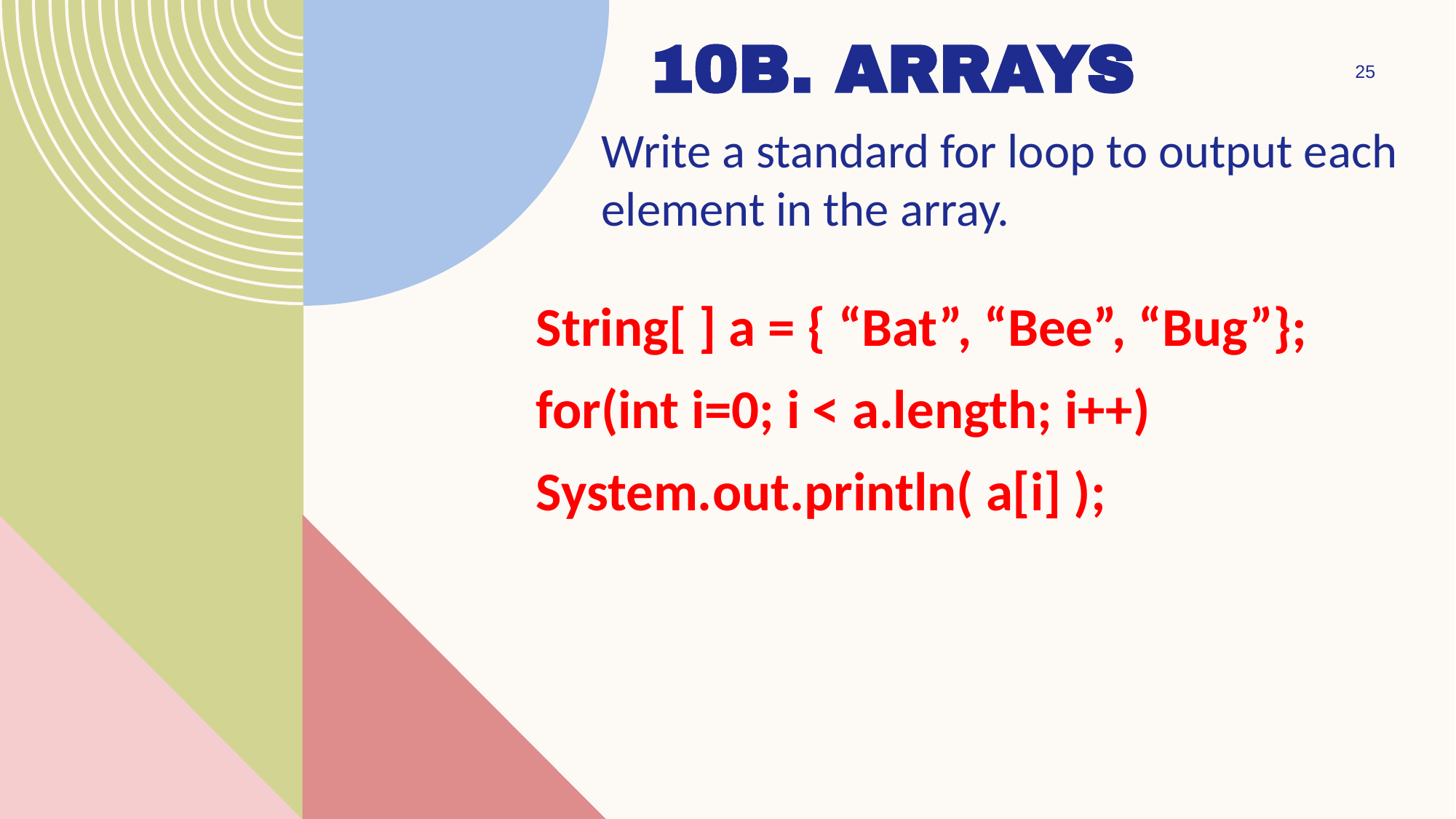

# 10B. ARRAYS
25
Write a standard for loop to output each element in the array.
String[ ] a = { “Bat”, “Bee”, “Bug”};
for(int i=0; i < a.length; i++)
System.out.println( a[i] );